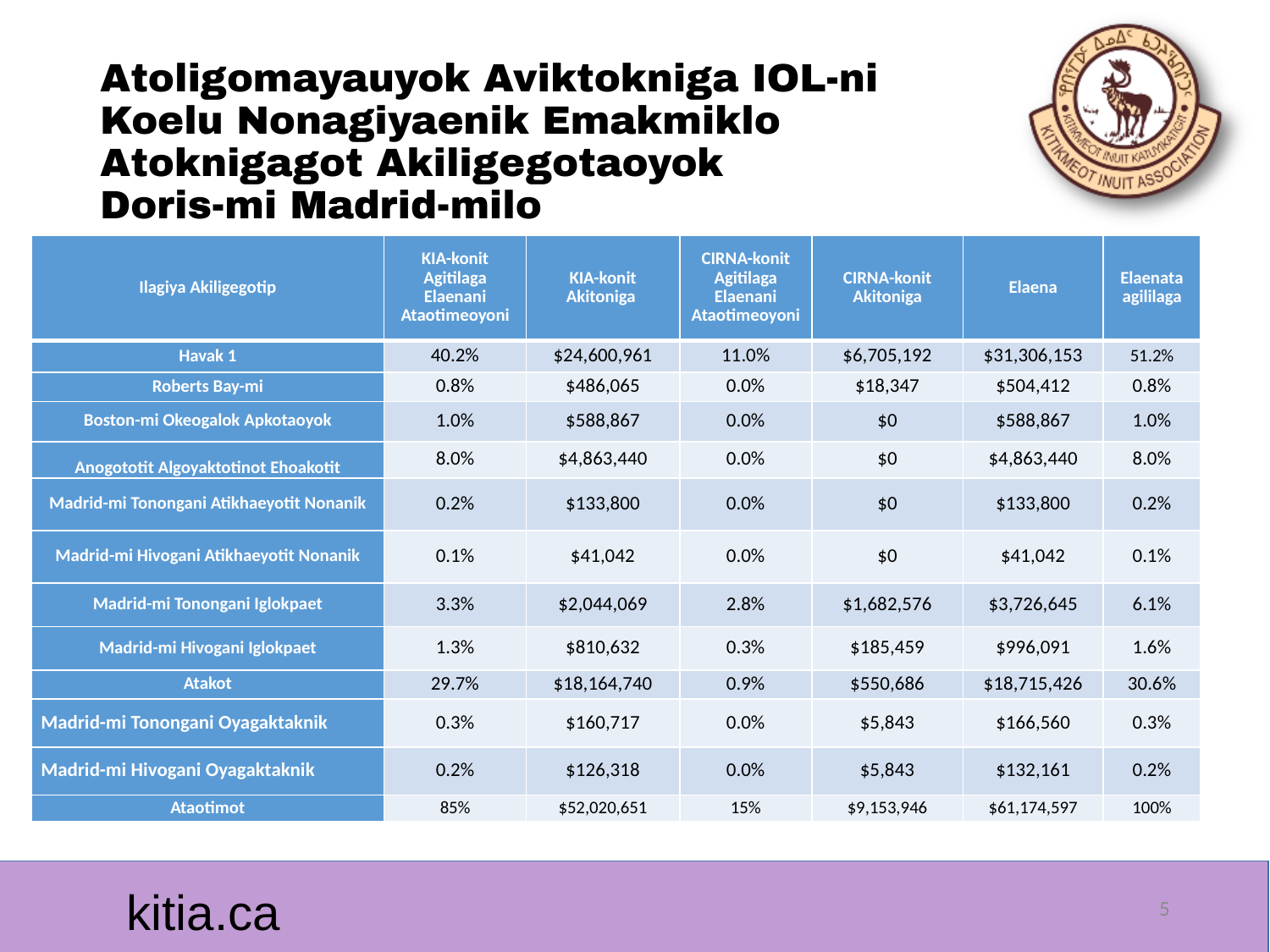

# Atoligomayauyok Aviktokniga IOL-ni Koelu Nonagiyaenik Emakmiklo Atoknigagot Akiligegotaoyok Doris-mi Madrid-milo
| Ilagiya Akiligegotip | KIA-konit Agitilaga Elaenani Ataotimeoyoni | KIA-konit Akitoniga | CIRNA-konit Agitilaga Elaenani Ataotimeoyoni | CIRNA-konit Akitoniga | Elaena | Elaenata agililaga |
| --- | --- | --- | --- | --- | --- | --- |
| Havak 1 | 40.2% | $24,600,961 | 11.0% | $6,705,192 | $31,306,153 | 51.2% |
| Roberts Bay-mi | 0.8% | $486,065 | 0.0% | $18,347 | $504,412 | 0.8% |
| Boston-mi Okeogalok Apkotaoyok | 1.0% | $588,867 | 0.0% | $0 | $588,867 | 1.0% |
| Anogototit Algoyaktotinot Ehoakotit | 8.0% | $4,863,440 | 0.0% | $0 | $4,863,440 | 8.0% |
| Madrid-mi Tonongani Atikhaeyotit Nonanik | 0.2% | $133,800 | 0.0% | $0 | $133,800 | 0.2% |
| Madrid-mi Hivogani Atikhaeyotit Nonanik | 0.1% | $41,042 | 0.0% | $0 | $41,042 | 0.1% |
| Madrid-mi Tonongani Iglokpaet | 3.3% | $2,044,069 | 2.8% | $1,682,576 | $3,726,645 | 6.1% |
| Madrid-mi Hivogani Iglokpaet | 1.3% | $810,632 | 0.3% | $185,459 | $996,091 | 1.6% |
| Atakot | 29.7% | $18,164,740 | 0.9% | $550,686 | $18,715,426 | 30.6% |
| Madrid-mi Tonongani Oyagaktaknik | 0.3% | $160,717 | 0.0% | $5,843 | $166,560 | 0.3% |
| Madrid-mi Hivogani Oyagaktaknik | 0.2% | $126,318 | 0.0% | $5,843 | $132,161 | 0.2% |
| Ataotimot | 85% | $52,020,651 | 15% | $9,153,946 | $61,174,597 | 100% |
5